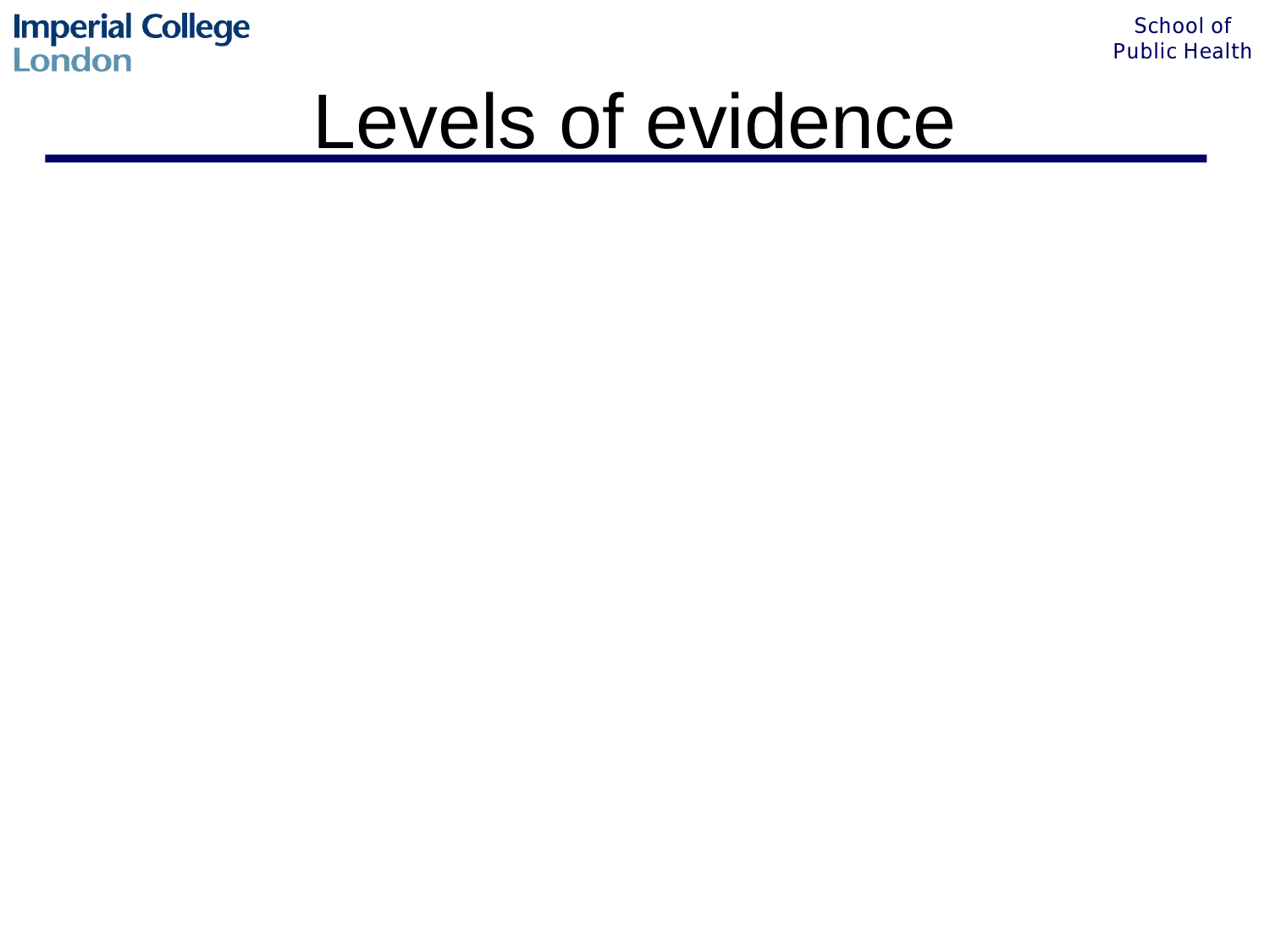

# Levels of evidence
Systematic reviews and meta-analyses of randomised controlled trials
Randomised controlled trials
Non-randomised intervention studies
Observational studies
Non-experimental studies
Expert opinion